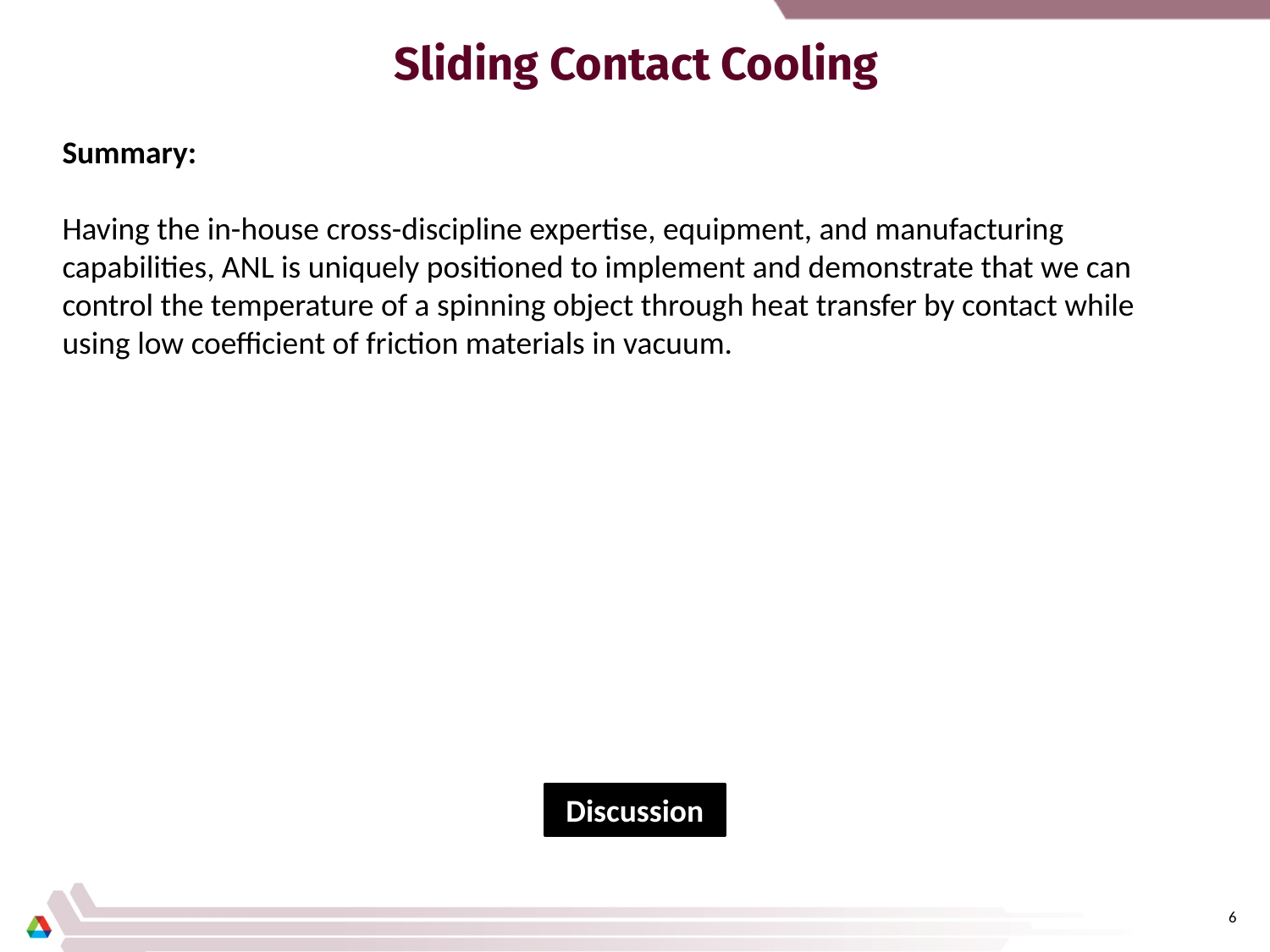

Sliding Contact Cooling
Summary:

Having the in-house cross-discipline expertise, equipment, and manufacturing capabilities, ANL is uniquely positioned to implement and demonstrate that we can control the temperature of a spinning object through heat transfer by contact while using low coefficient of friction materials in vacuum.
Discussion
6